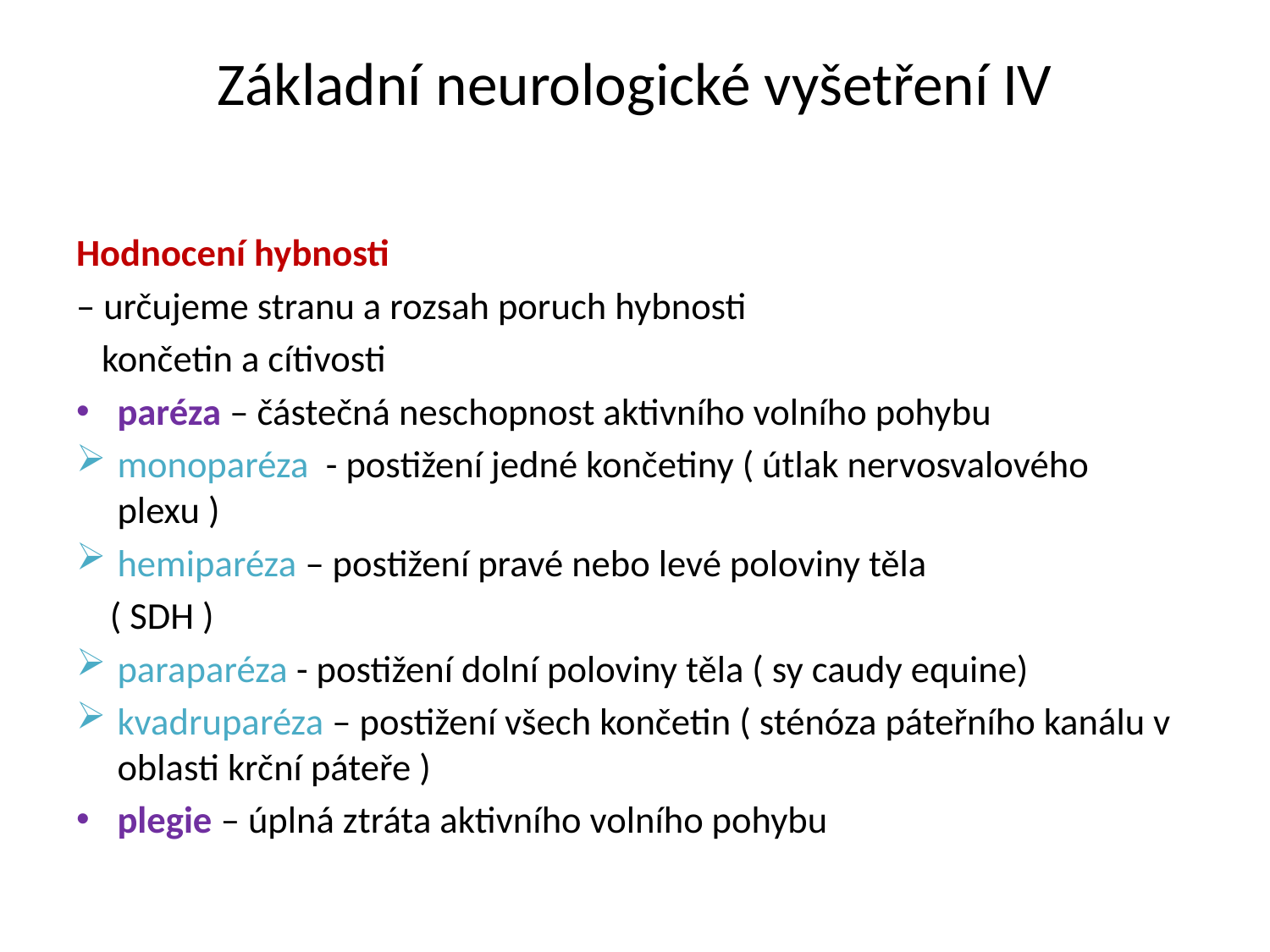

# Základní neurologické vyšetření IV
Hodnocení hybnosti
– určujeme stranu a rozsah poruch hybnosti
   končetin a cítivosti
paréza – částečná neschopnost aktivního volního pohybu
monoparéza  - postižení jedné končetiny ( útlak nervosvalového plexu )
hemiparéza – postižení pravé nebo levé poloviny těla
    ( SDH )
paraparéza - postižení dolní poloviny těla ( sy caudy equine)
kvadruparéza – postižení všech končetin ( sténóza páteřního kanálu v oblasti krční páteře )
plegie – úplná ztráta aktivního volního pohybu